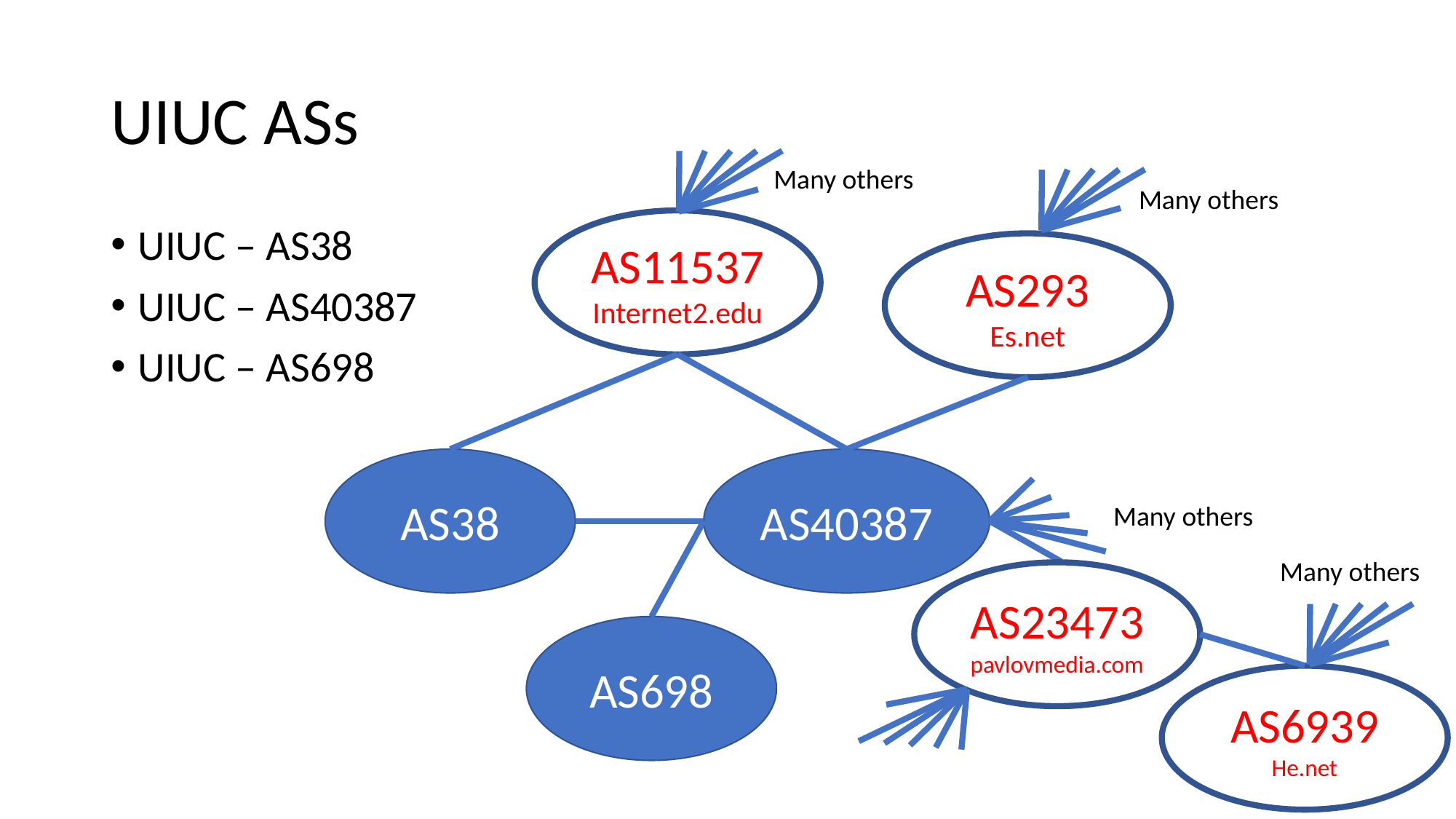

# UIUC ASs
AS11537
Internet2.edu
AS293
Es.net
AS40387
AS38
Many others
AS23473
pavlovmedia.com
AS698
AS6939
He.net
Many others
Many others
UIUC – AS38
UIUC – AS40387
UIUC – AS698
Many others